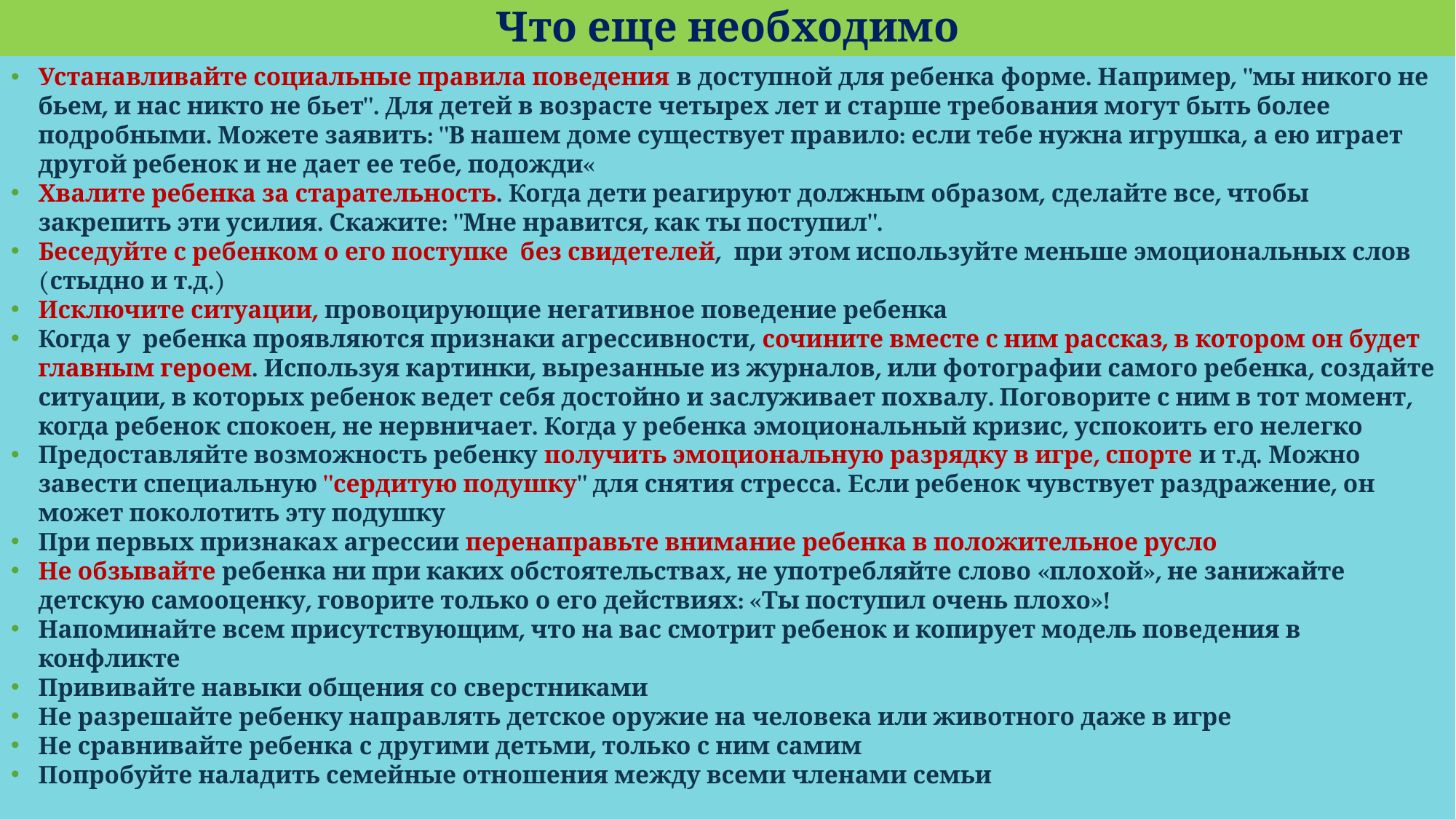

# Что еще необходимо
Устанавливайте социальные правила поведения в доступной для ребенка форме. Например, "мы никого не бьем, и нас никто не бьет". Для детей в возрасте четырех лет и старше требования могут быть более подробными. Можете заявить: "В нашем доме существует правило: если тебе нужна игрушка, а ею играет другой ребенок и не дает ее тебе, подожди«
Хвалите ребенка за старательность. Когда дети реагируют должным образом, сделайте все, чтобы закрепить эти усилия. Скажите: "Мне нравится, как ты поступил".
Беседуйте с ребенком о его поступке  без свидетелей,  при этом используйте меньше эмоциональных слов (стыдно и т.д.)
Исключите ситуации, провоцирующие негативное поведение ребенка
Когда у  ребенка проявляются признаки агрессивности, сочините вместе с ним рассказ, в котором он будет главным героем. Используя картинки, вырезанные из журналов, или фотографии самого ребенка, создайте ситуации, в которых ребенок ведет себя достойно и заслуживает похвалу. Поговорите с ним в тот момент, когда ребенок спокоен, не нервничает. Когда у ребенка эмоциональный кризис, успокоить его нелегко
Предоставляйте возможность ребенку получить эмоциональную разрядку в игре, спорте и т.д. Можно завести специальную "сердитую подушку" для снятия стресса. Если ребенок чувствует раздражение, он может поколотить эту подушку
При первых признаках агрессии перенаправьте внимание ребенка в положительное русло
Не обзывайте ребенка ни при каких обстоятельствах, не употребляйте слово «плохой», не занижайте детскую самооценку, говорите только о его действиях: «Ты поступил очень плохо»!
Напоминайте всем присутствующим, что на вас смотрит ребенок и копирует модель поведения в конфликте
Прививайте навыки общения со сверстниками
Не разрешайте ребенку направлять детское оружие на человека или животного даже в игре
Не сравнивайте ребенка с другими детьми, только с ним самим
Попробуйте наладить семейные отношения между всеми членами семьи